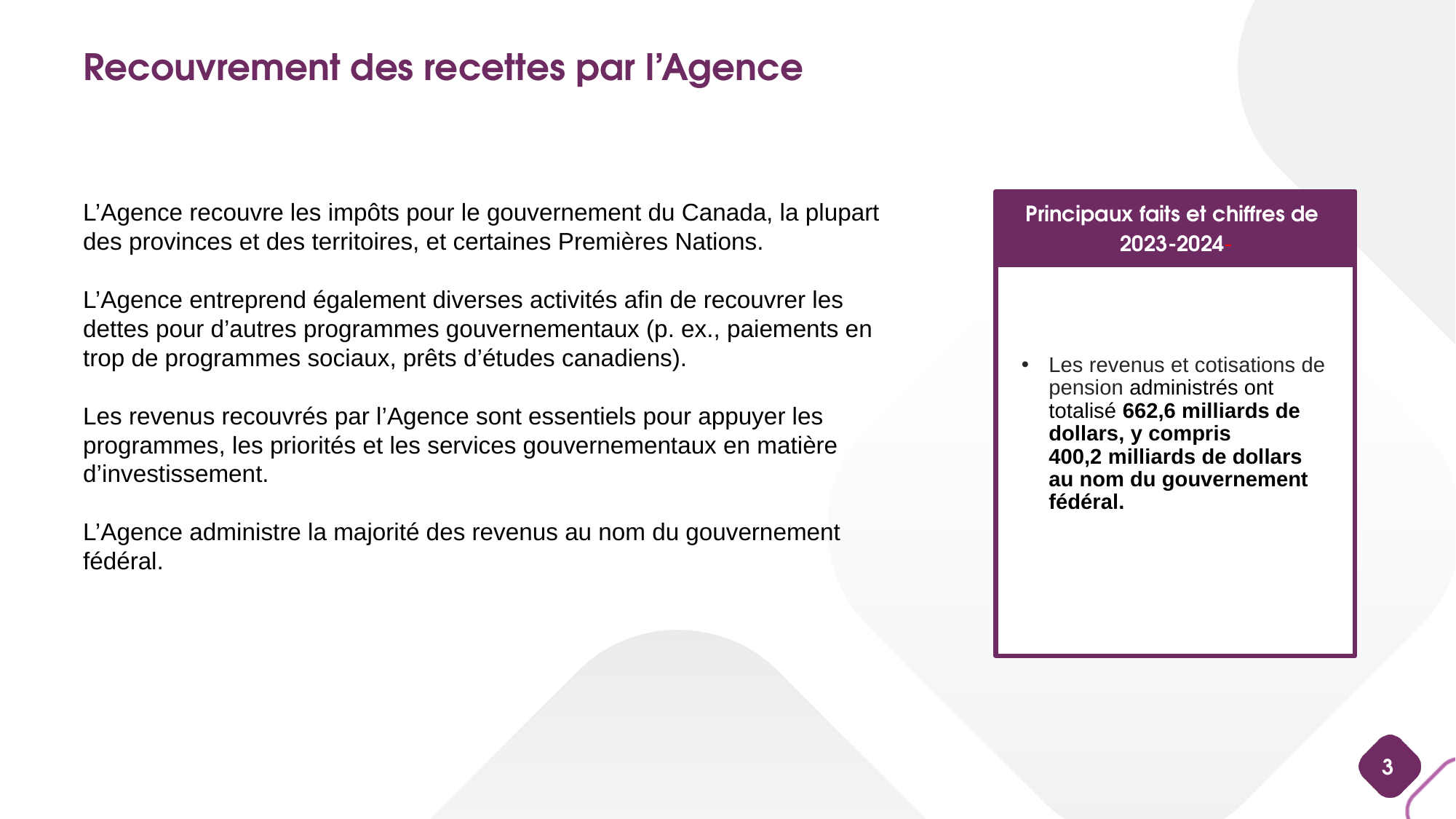

# Recouvrement des recettes par l’Agence
L’Agence recouvre les impôts pour le gouvernement du Canada, la plupart des provinces et des territoires, et certaines Premières Nations.

L’Agence entreprend également diverses activités afin de recouvrer les dettes pour d’autres programmes gouvernementaux (p. ex., paiements en trop de programmes sociaux, prêts d’études canadiens).

Les revenus recouvrés par l’Agence sont essentiels pour appuyer les programmes, les priorités et les services gouvernementaux en matière d’investissement.

L’Agence administre la majorité des revenus au nom du gouvernement fédéral.

Principaux faits et chiffres de
2023-2024
Les revenus et cotisations de pension administrés ont totalisé 662,6 milliards de dollars, y compris 400,2 milliards de dollars au nom du gouvernement fédéral.